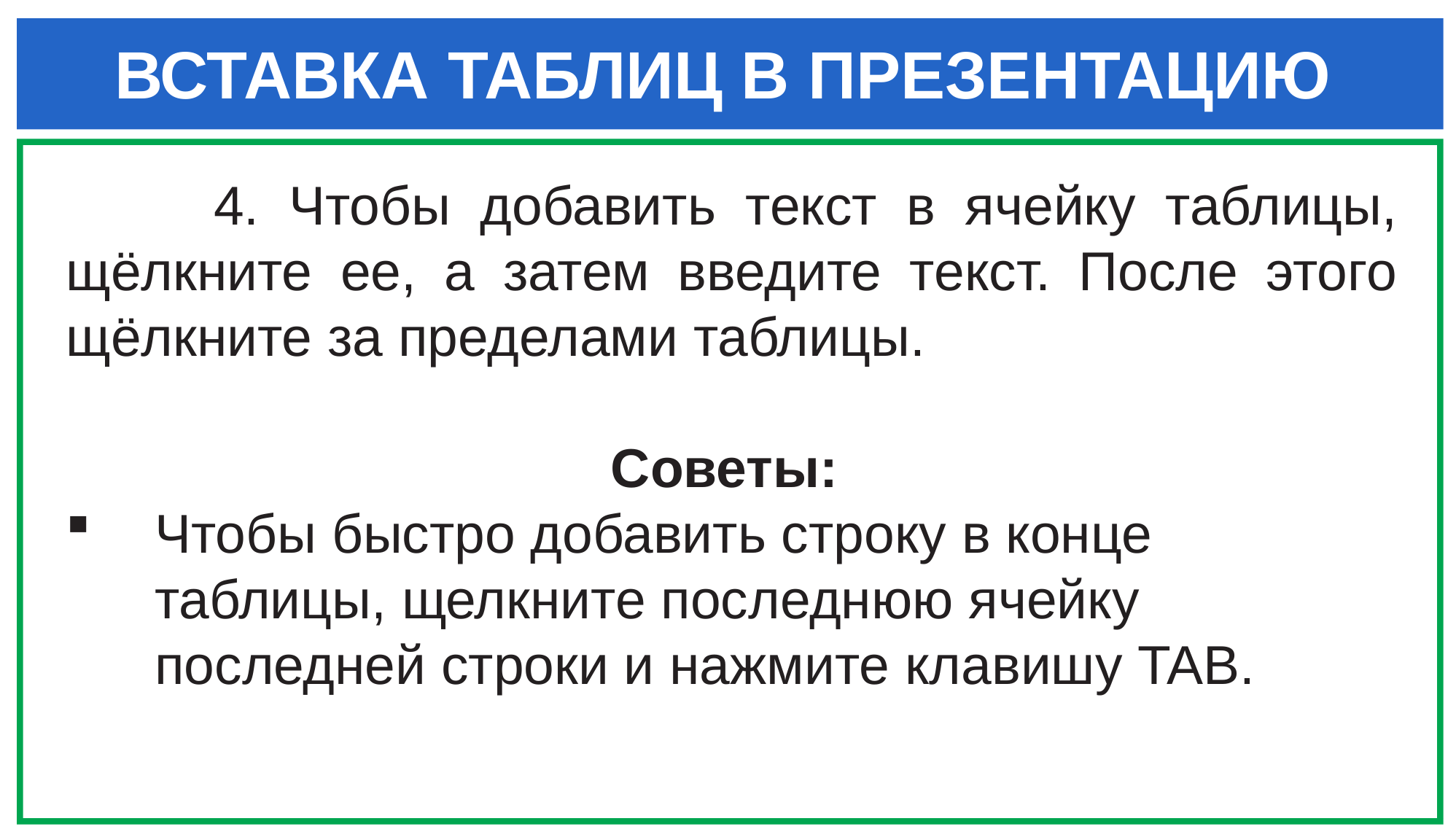

ВСТАВКА ТАБЛИЦ В ПРЕЗЕНТАЦИЮ
     4. Чтобы добавить текст в ячейку таблицы, щёлкните ее, а затем введите текст. После этого щёлкните за пределами таблицы.

Советы:
Чтобы быстро добавить строку в конце таблицы, щелкните последнюю ячейку последней строки и нажмите клавишу TAB.